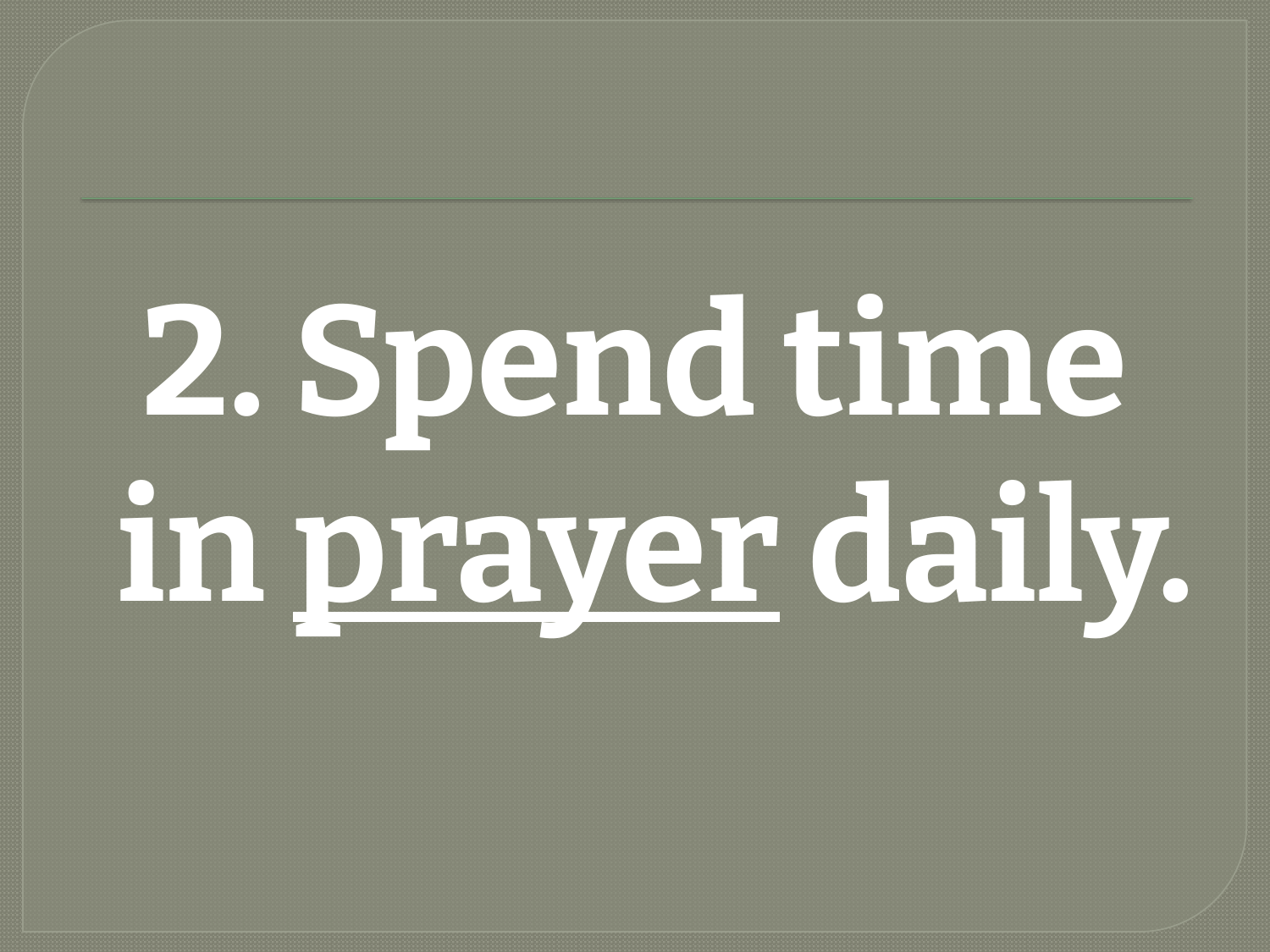

#
2. Spend time in prayer daily.